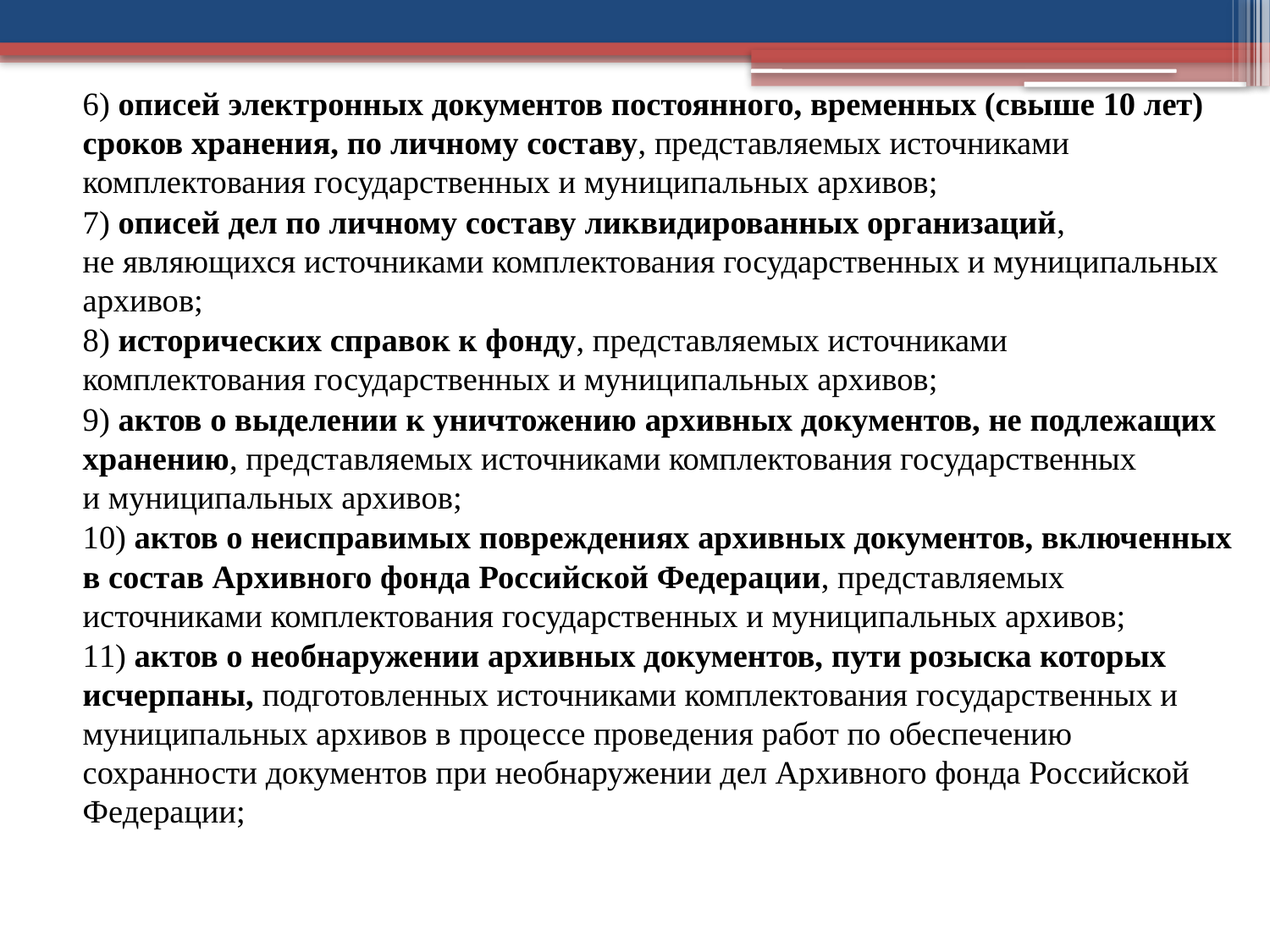

6) описей электронных документов постоянного, временных (свыше 10 лет) сроков хранения, по личному составу, представляемых источниками комплектования государственных и муниципальных архивов;
7) описей дел по личному составу ликвидированных организаций, не являющихся источниками комплектования государственных и муниципальных архивов;
8) исторических справок к фонду, представляемых источниками комплектования государственных и муниципальных архивов;
9) актов о выделении к уничтожению архивных документов, не подлежащих хранению, представляемых источниками комплектования государственных и муниципальных архивов;
10) актов о неисправимых повреждениях архивных документов, включенных в состав Архивного фонда Российской Федерации, представляемых источниками комплектования государственных и муниципальных архивов;
11) актов о необнаружении архивных документов, пути розыска которых исчерпаны, подготовленных источниками комплектования государственных и  муниципальных архивов в процессе проведения работ по обеспечению сохранности документов при необнаружении дел Архивного фонда Российской Федерации;

#